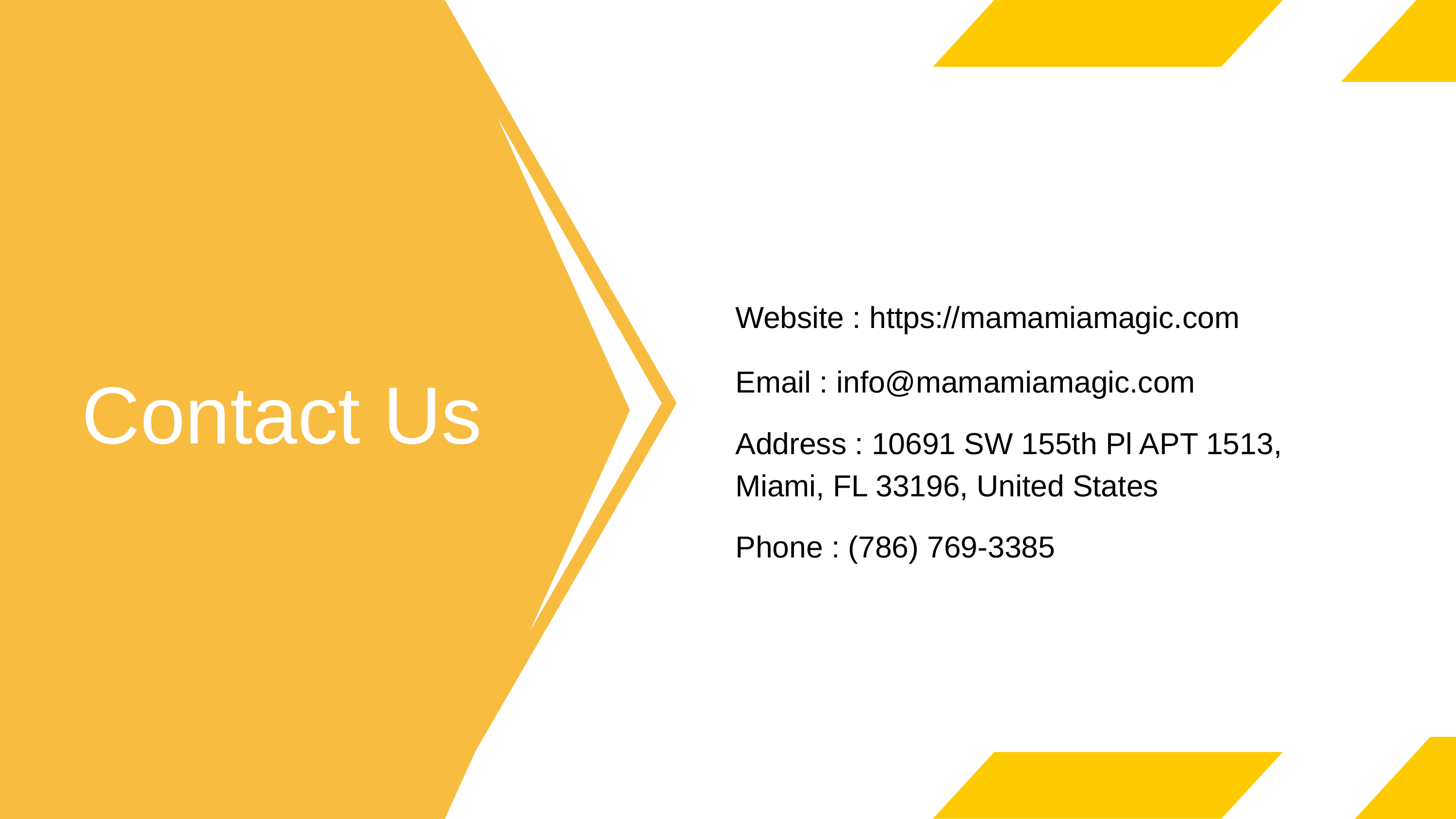

Website : https://mamamiamagic.com
Email : info@mamamiamagic.com
Contact Us
Address : 10691 SW 155th Pl APT 1513, Miami, FL 33196, United States
Phone : (786) 769-3385